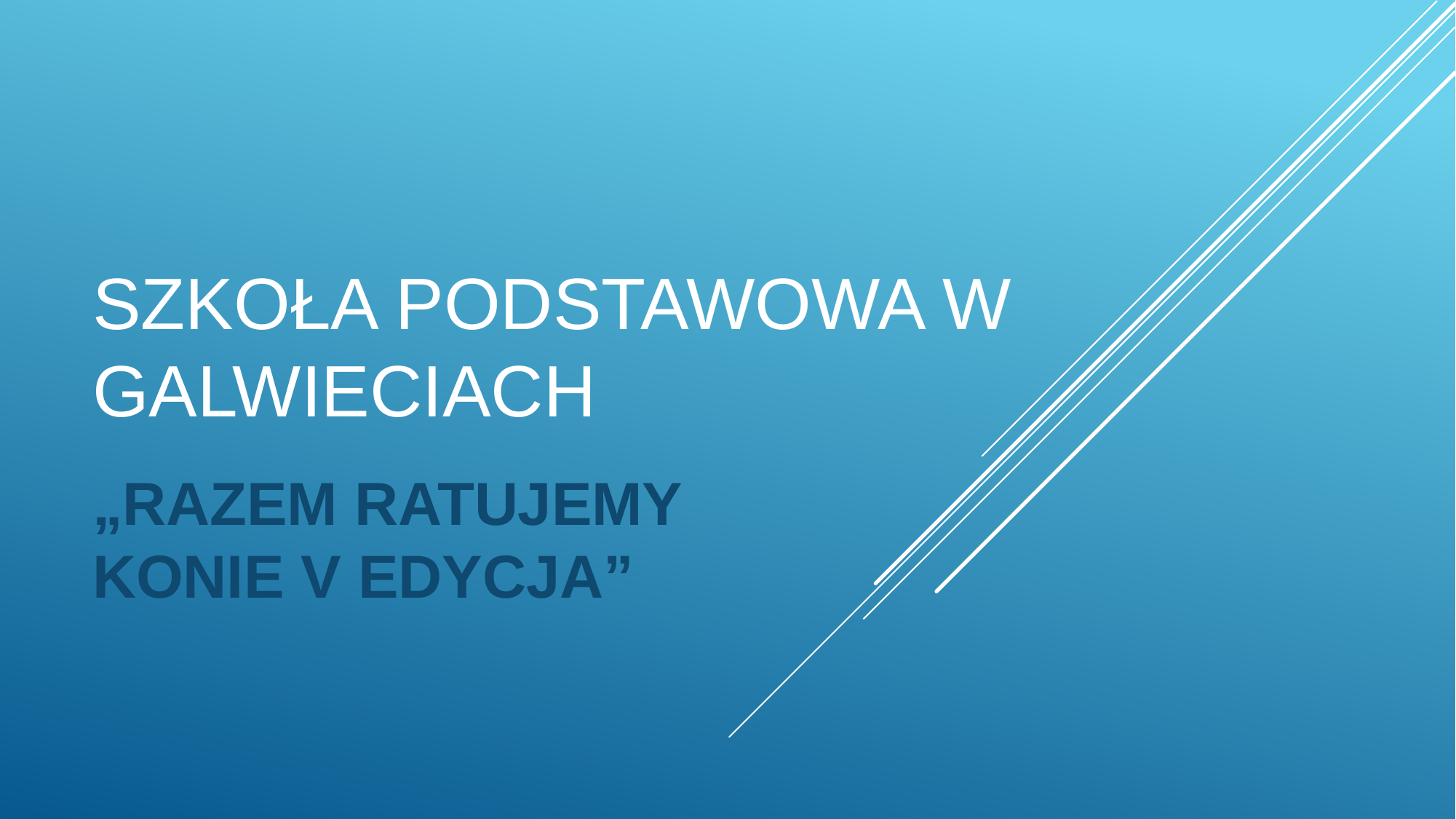

# SZKOŁA PODSTAWOWA W GALWIECIACH
„RAZEM RATUJEMY KONIE V EDYCJA”